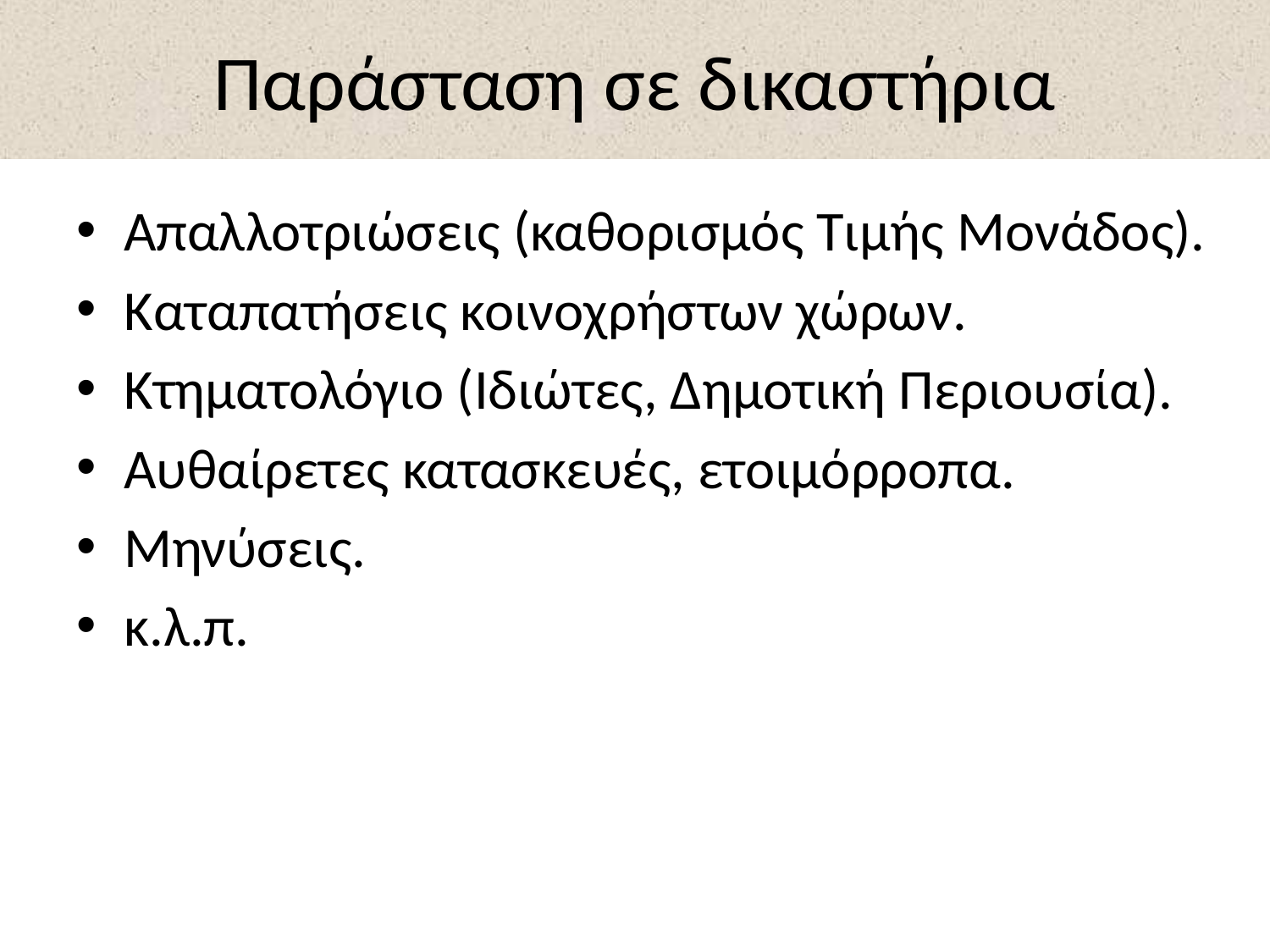

# Παράσταση σε δικαστήρια
Απαλλοτριώσεις (καθορισμός Τιμής Μονάδος).
Καταπατήσεις κοινοχρήστων χώρων.
Κτηματολόγιο (Ιδιώτες, Δημοτική Περιουσία).
Αυθαίρετες κατασκευές, ετοιμόρροπα.
Μηνύσεις.
κ.λ.π.